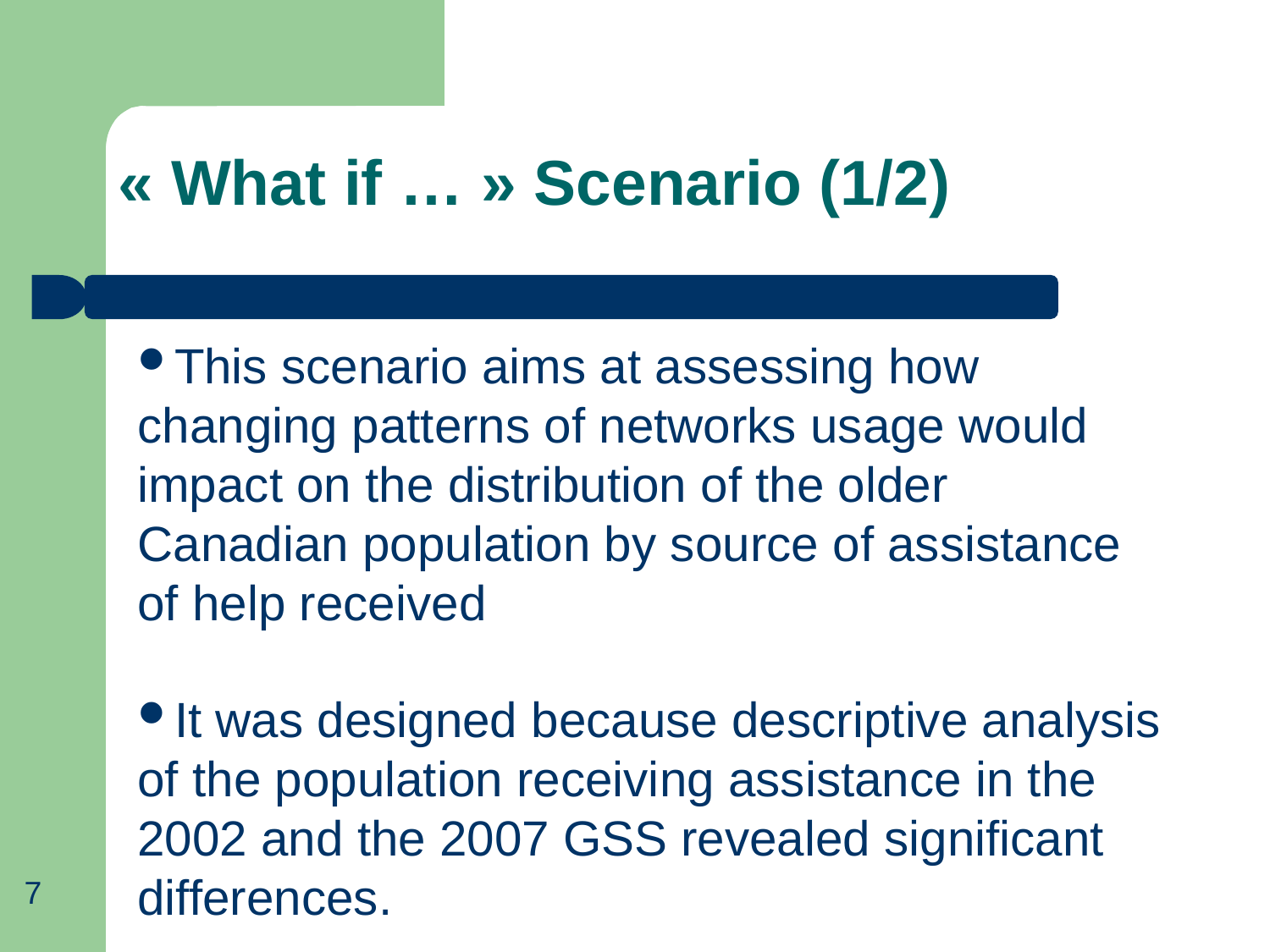

« What if … » Scenario (1/2)
This scenario aims at assessing how changing patterns of networks usage would impact on the distribution of the older Canadian population by source of assistance of help received

It was designed because descriptive analysis of the population receiving assistance in the 2002 and the 2007 GSS revealed significant differences.

7